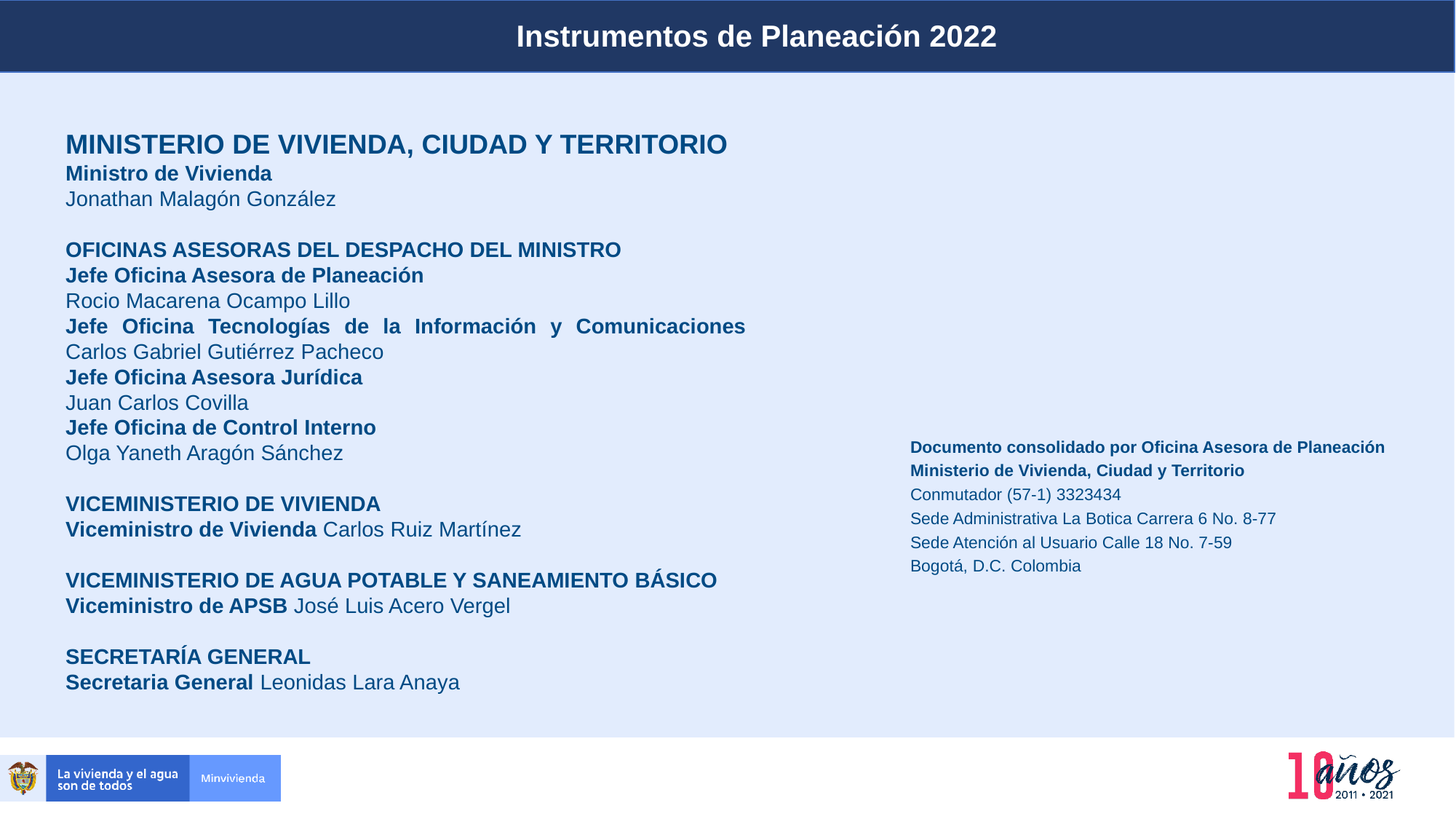

Instrumentos de Planeación 2022

Planeación y presupuesto

MINISTERIO DE VIVIENDA, CIUDAD Y TERRITORIO
Ministro de Vivienda
Jonathan Malagón González

OFICINAS ASESORAS DEL DESPACHO DEL MINISTRO
Jefe Oficina Asesora de Planeación
Rocio Macarena Ocampo Lillo
Jefe Oficina Tecnologías de la Información y Comunicaciones Carlos Gabriel Gutiérrez Pacheco
Jefe Oficina Asesora Jurídica
Juan Carlos Covilla
Jefe Oficina de Control Interno
Olga Yaneth Aragón Sánchez

VICEMINISTERIO DE VIVIENDA
Viceministro de Vivienda Carlos Ruiz Martínez

VICEMINISTERIO DE AGUA POTABLE Y SANEAMIENTO BÁSICO
Viceministro de APSB José Luis Acero Vergel

SECRETARÍA GENERAL
Secretaria General Leonidas Lara Anaya

Documento consolidado por Oficina Asesora de Planeación
Ministerio de Vivienda, Ciudad y Territorio
Conmutador (57-1) 3323434
Sede Administrativa La Botica Carrera 6 No. 8-77
Sede Atención al Usuario Calle 18 No. 7-59
Bogotá, D.C. Colombia